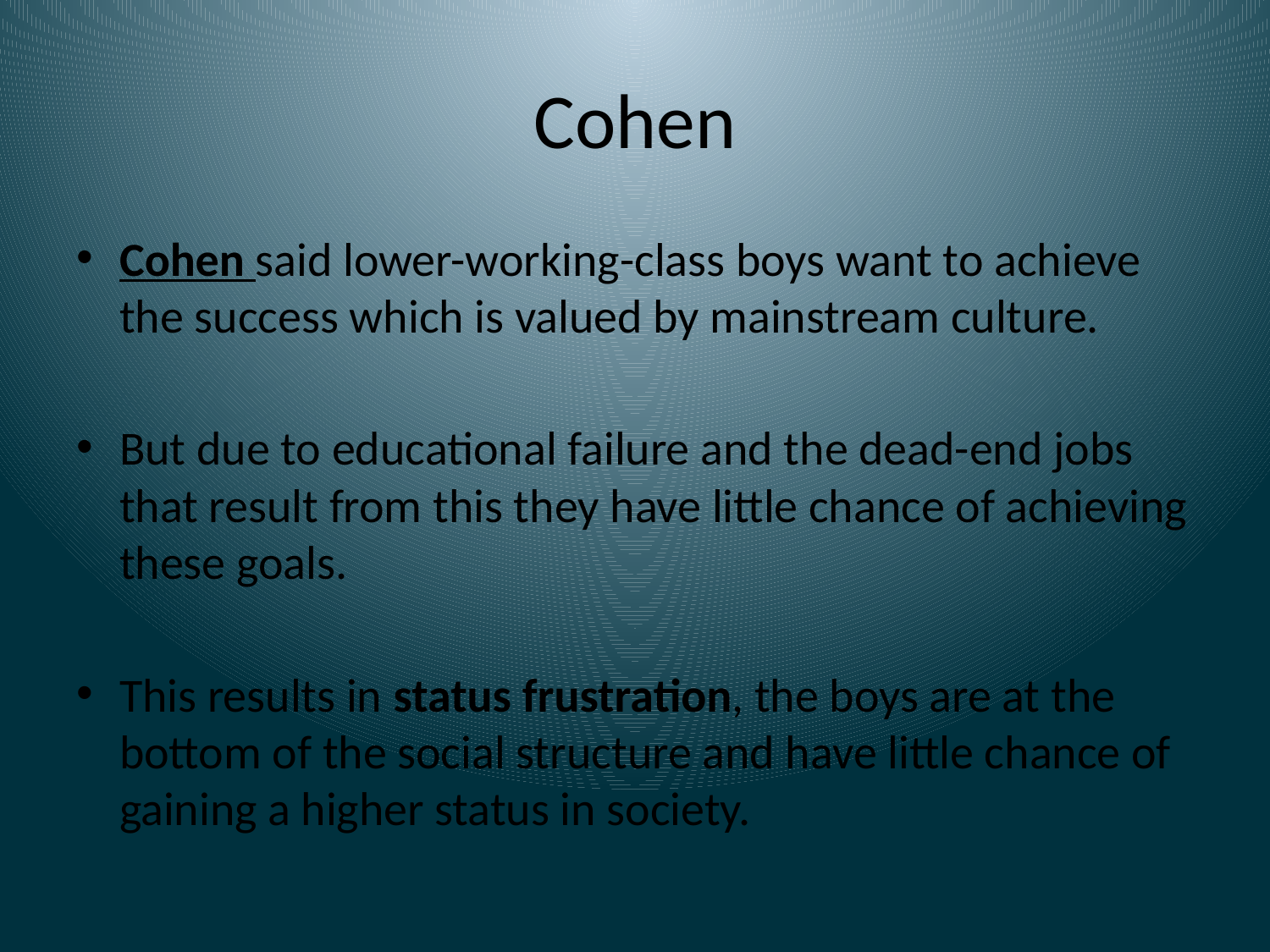

# Cohen
Cohen said lower-working-class boys want to achieve the success which is valued by mainstream culture.

But due to educational failure and the dead-end jobs that result from this they have little chance of achieving these goals.

This results in status frustration, the boys are at the bottom of the social structure and have little chance of gaining a higher status in society.